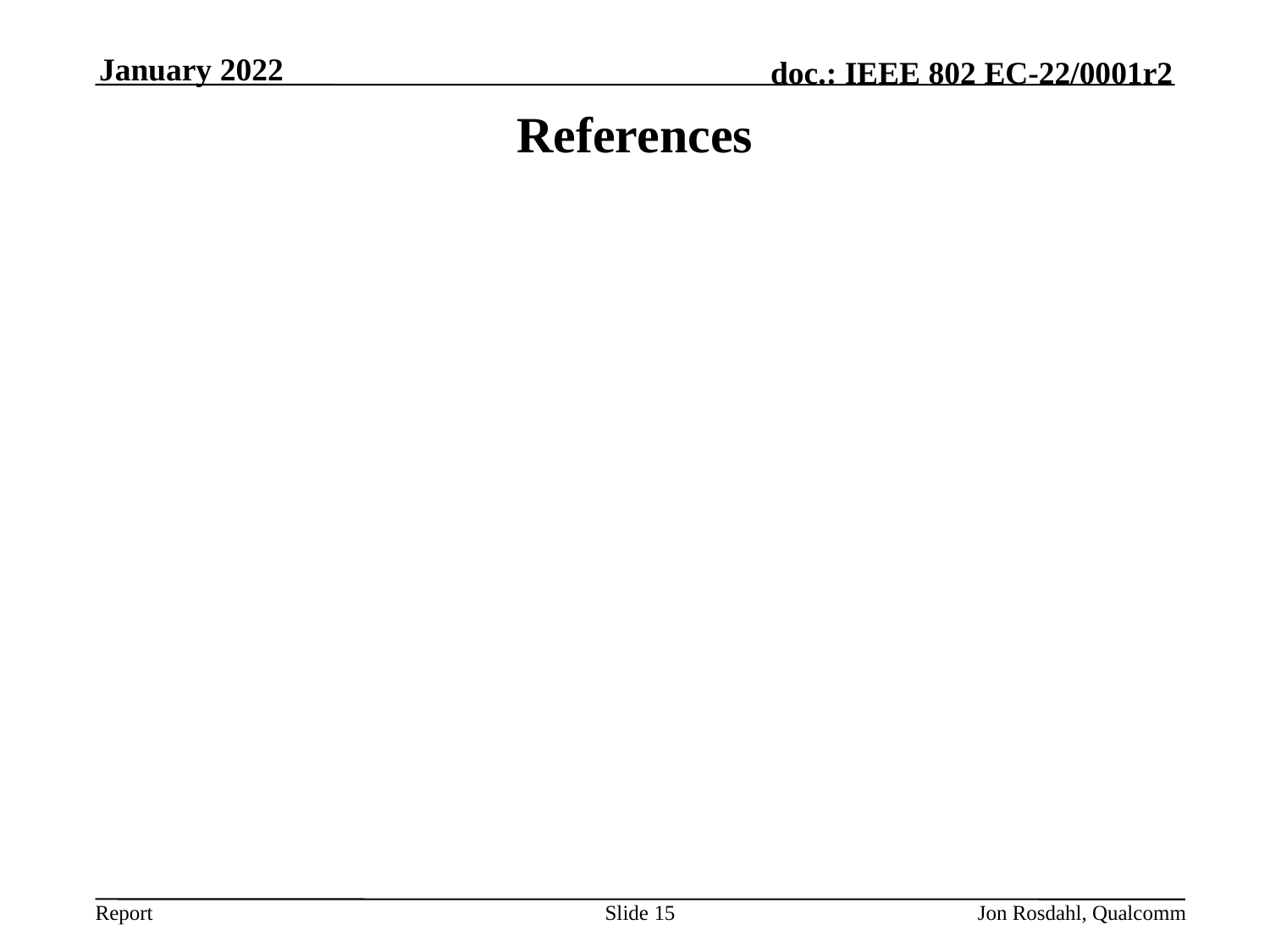

January 2022
# References

Slide 15
Jon Rosdahl, Qualcomm